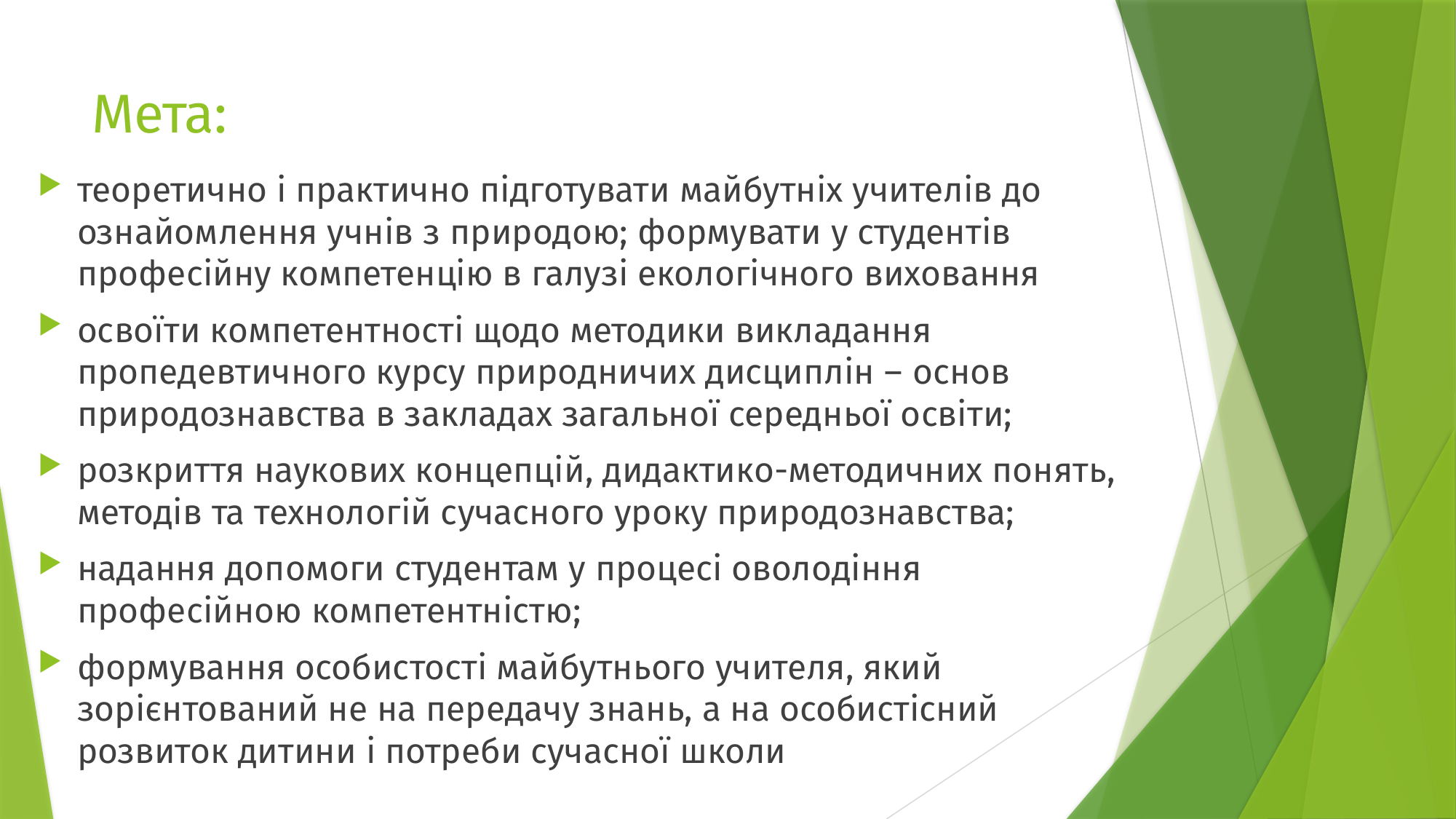

# Мета:
теоретично і практично підготувати майбутніх учителів до ознайомлення учнів з природою; формувати у студентів професійну компетенцію в галузі екологічного виховання
освоїти компетентності щодо методики викладання пропедевтичного курсу природничих дисциплін – основ природознавства в закладах загальної середньої освіти;
розкриття наукових концепцій, дидактико-методичних понять, методів та технологій сучасного уроку природознавства;
надання допомоги студентам у процесі оволодіння професійною компетентністю;
формування особистості майбутнього учителя, який зорієнтований не на передачу знань, а на особистісний розвиток дитини і потреби сучасної школи